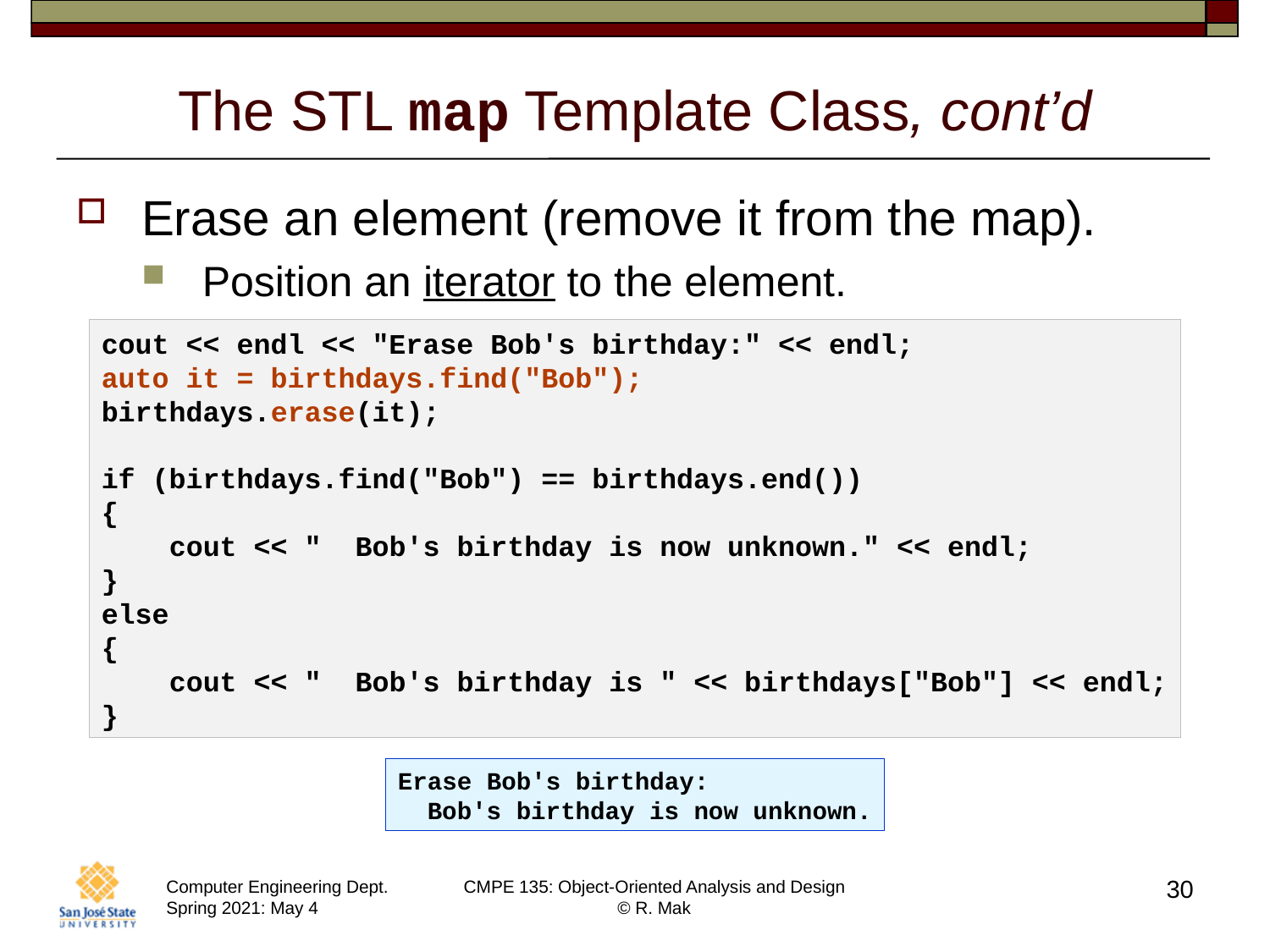

# The STL map Template Class, cont’d
Erase an element (remove it from the map).
Position an iterator to the element.
cout << endl << "Erase Bob's birthday:" << endl;
auto it = birthdays.find("Bob");
birthdays.erase(it);
if (birthdays.find("Bob") == birthdays.end())
{
    cout << "  Bob's birthday is now unknown." << endl;
}
else
{
    cout << "  Bob's birthday is " << birthdays["Bob"] << endl;
}
Erase Bob's birthday:
  Bob's birthday is now unknown.
30